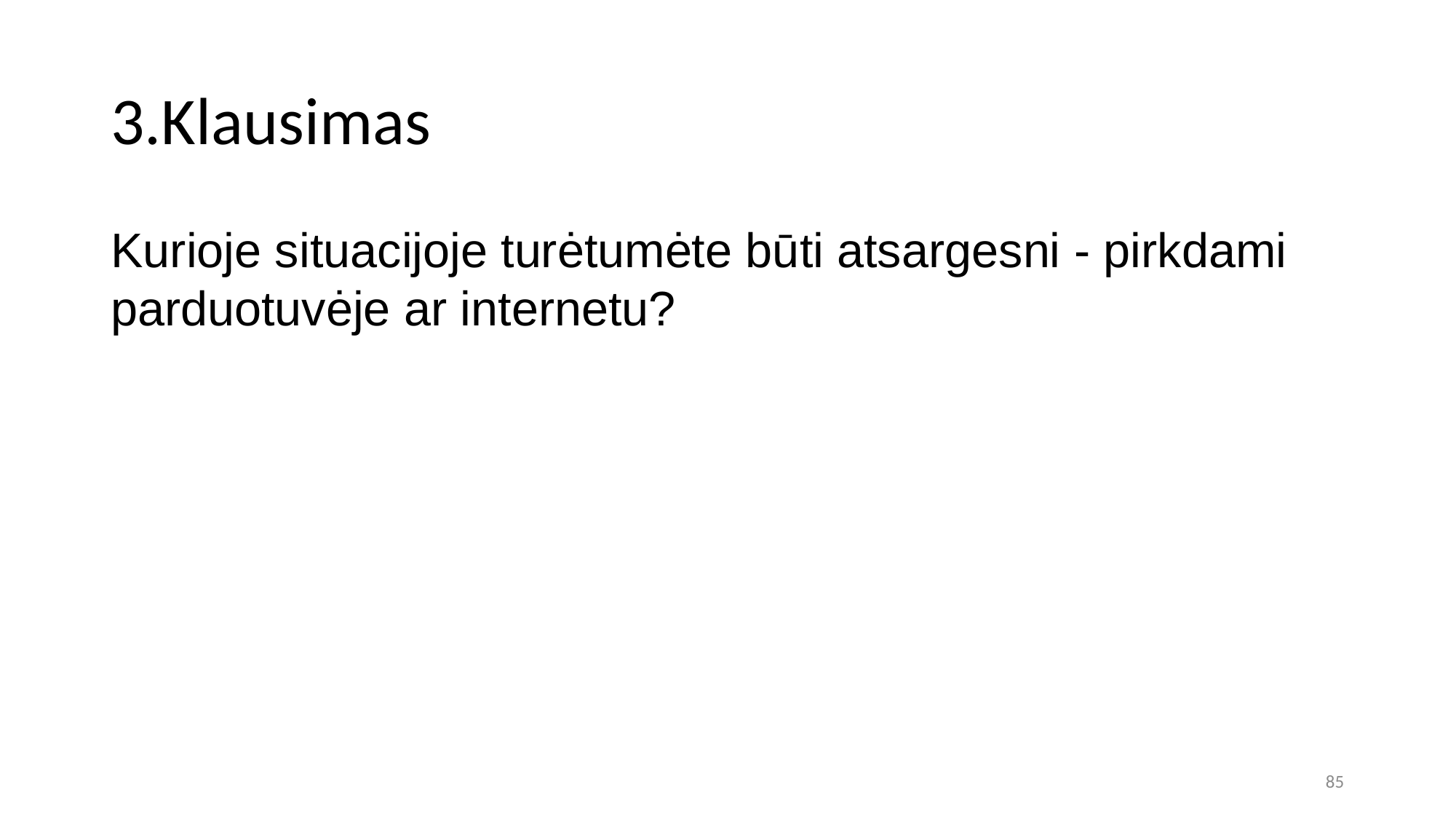

3.Klausimas
Kurioje situacijoje turėtumėte būti atsargesni - pirkdami parduotuvėje ar internetu?
85